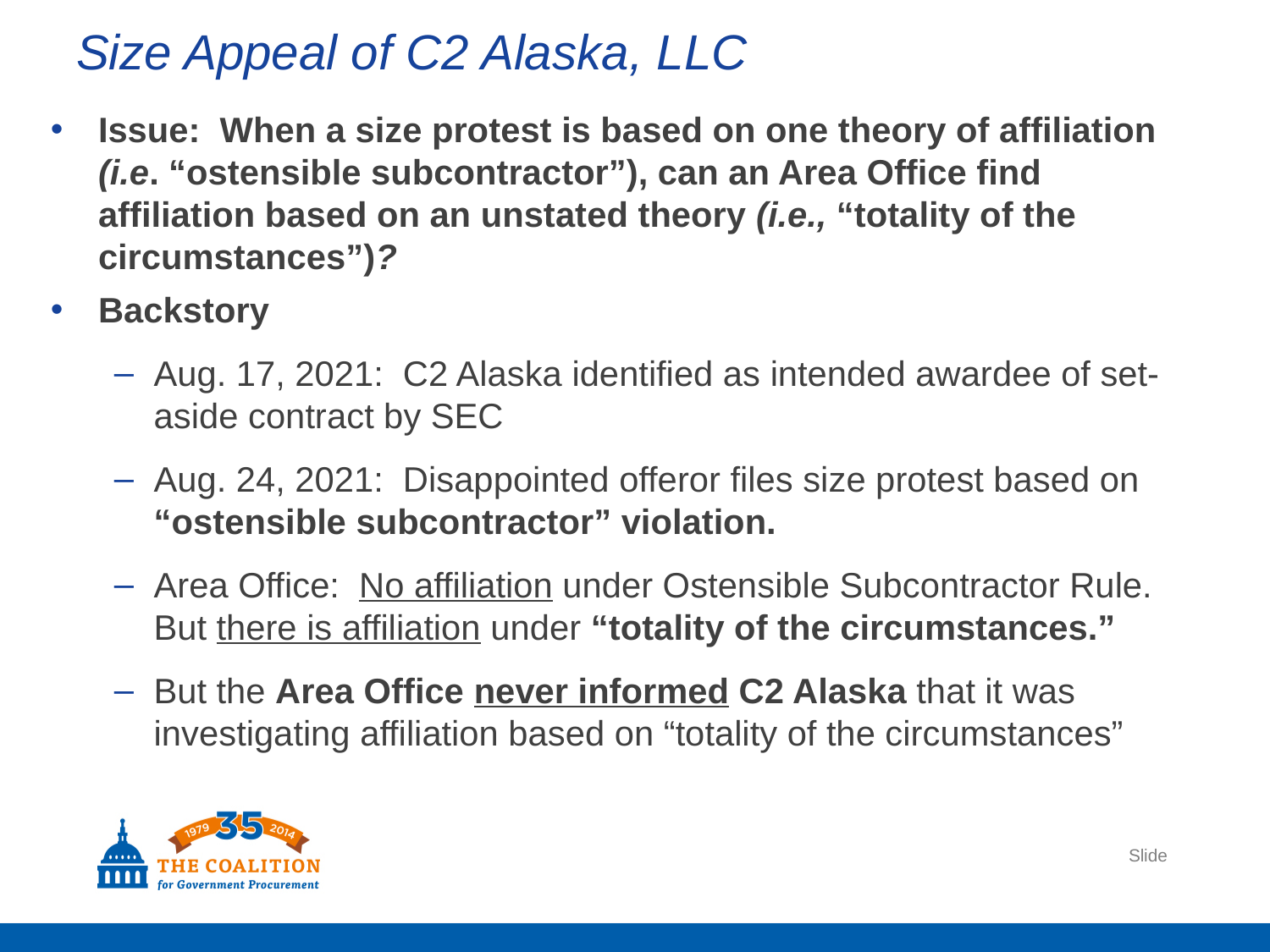

# Size Appeal of C2 Alaska, LLC
Issue:  When a size protest is based on one theory of affiliation (i.e. “ostensible subcontractor”), can an Area Office find affiliation based on an unstated theory (i.e., “totality of the circumstances”)?
Backstory
Aug. 17, 2021:  C2 Alaska identified as intended awardee of set-aside contract by SEC
Aug. 24, 2021:  Disappointed offeror files size protest based on “ostensible subcontractor” violation.
Area Office:  No affiliation under Ostensible Subcontractor Rule.  But there is affiliation under “totality of the circumstances.”
But the Area Office never informed C2 Alaska that it was investigating affiliation based on “totality of the circumstances”